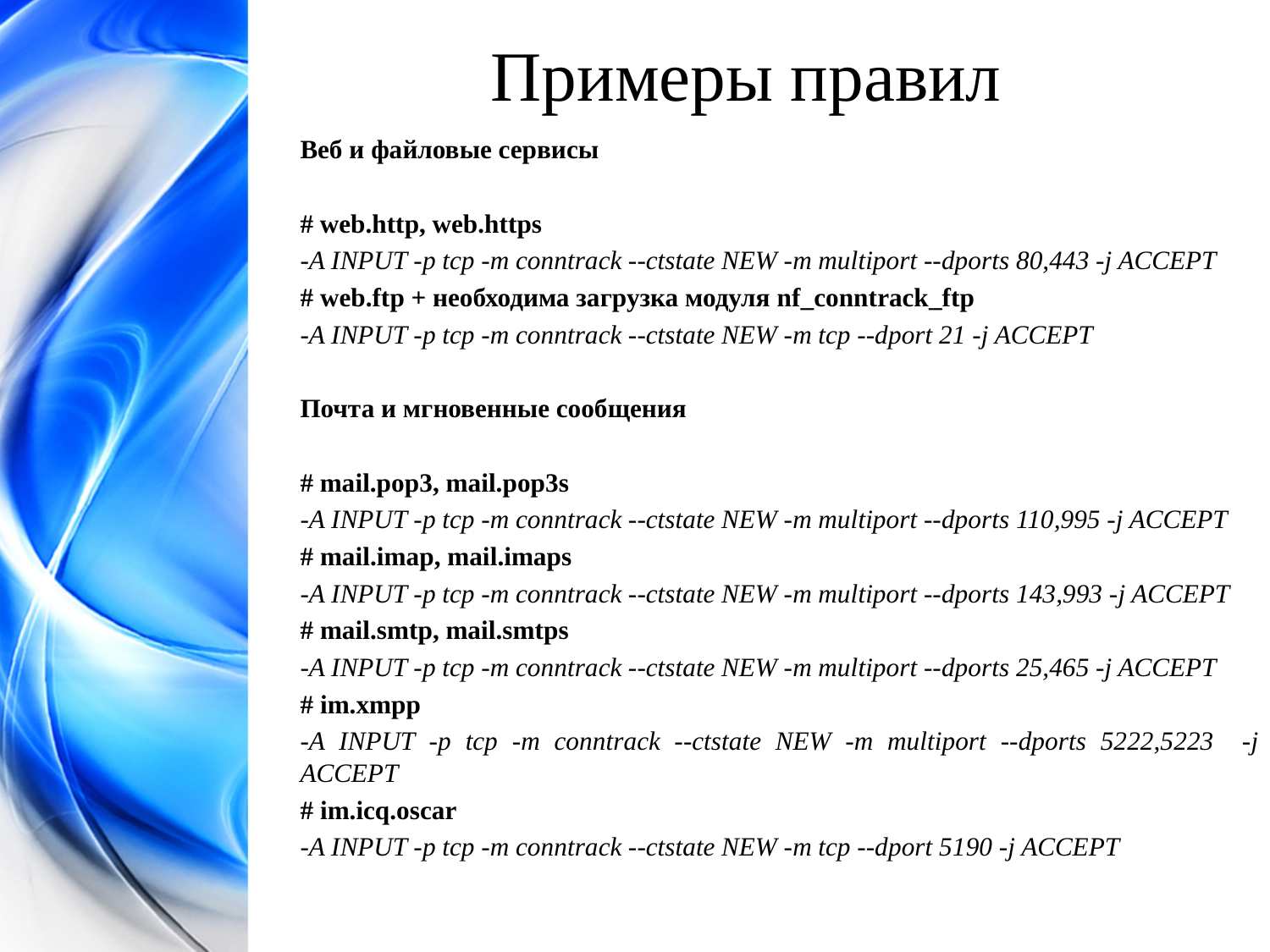

Примеры правил
Веб и файловые сервисы

# web.http, web.https
-A INPUT -p tcp -m conntrack --ctstate NEW -m multiport --dports 80,443 -j ACCEPT
# web.ftp + необходима загрузка модуля nf_conntrack_ftp
-A INPUT -p tcp -m conntrack --ctstate NEW -m tcp --dport 21 -j ACCEPT

Почта и мгновенные сообщения

# mail.pop3, mail.pop3s
-A INPUT -p tcp -m conntrack --ctstate NEW -m multiport --dports 110,995 -j ACCEPT
# mail.imap, mail.imaps
-A INPUT -p tcp -m conntrack --ctstate NEW -m multiport --dports 143,993 -j ACCEPT
# mail.smtp, mail.smtps
-A INPUT -p tcp -m conntrack --ctstate NEW -m multiport --dports 25,465 -j ACCEPT
# im.xmpp
-A INPUT -p tcp -m conntrack --ctstate NEW -m multiport --dports 5222,5223  -j ACCEPT
# im.icq.oscar
-A INPUT -p tcp -m conntrack --ctstate NEW -m tcp --dport 5190 -j ACCEPT